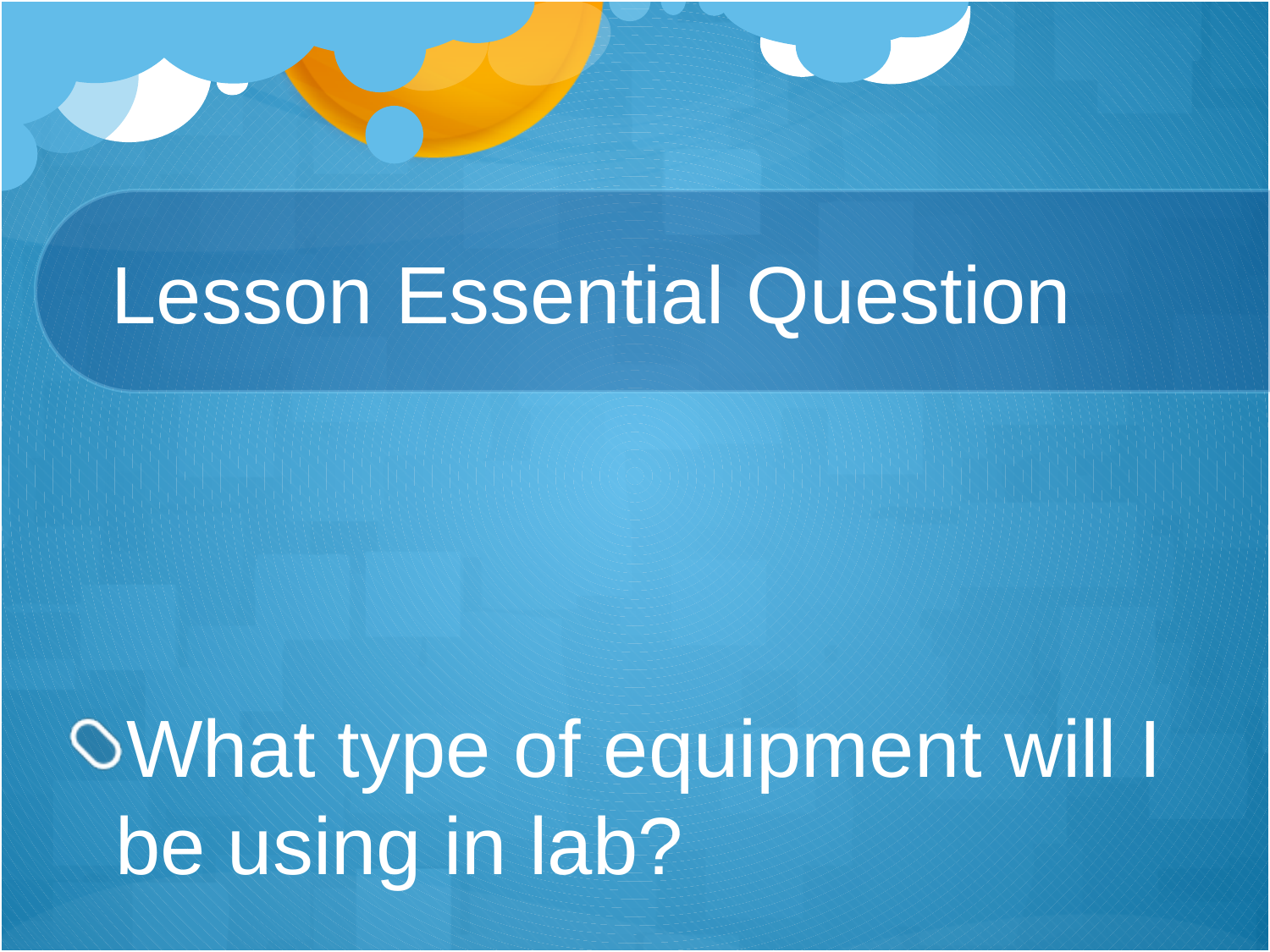

What type of equipment will I be using in lab?
# Lesson Essential Question